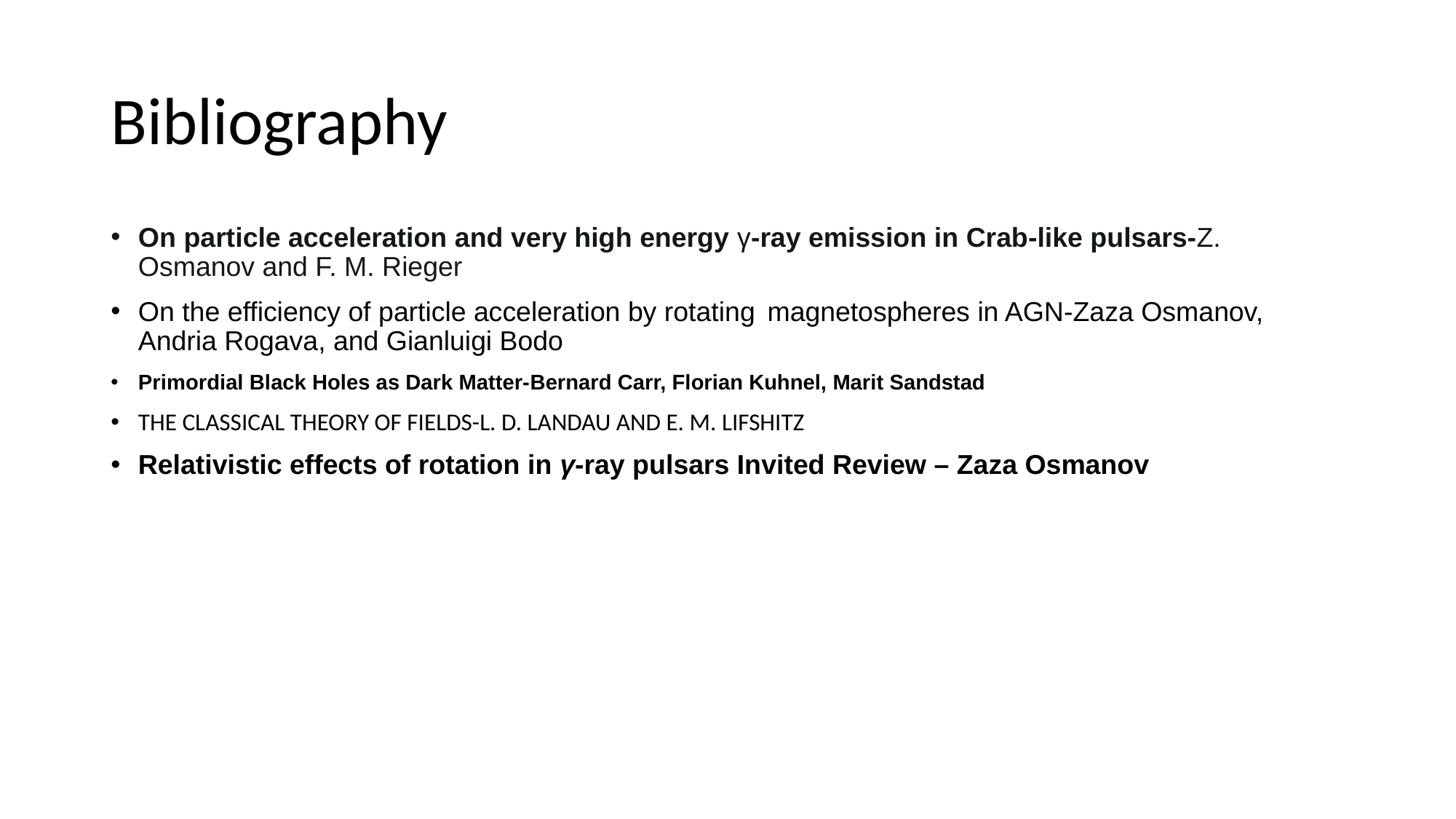

# Bibliography
On particle acceleration and very high energy γ-ray emission in Crab-like pulsars-Z. Osmanov and F. M. Rieger
On the efficiency of particle acceleration by rotating  magnetospheres in AGN-Zaza Osmanov, Andria Rogava, and Gianluigi Bodo
Primordial Black Holes as Dark Matter-Bernard Carr, Florian Kuhnel, Marit Sandstad
THE CLASSICAL THEORY OF FIELDS-L. D. LANDAU AND E. M. LIFSHITZ
Relativistic effects of rotation in γ-ray pulsars Invited Review – Zaza Osmanov